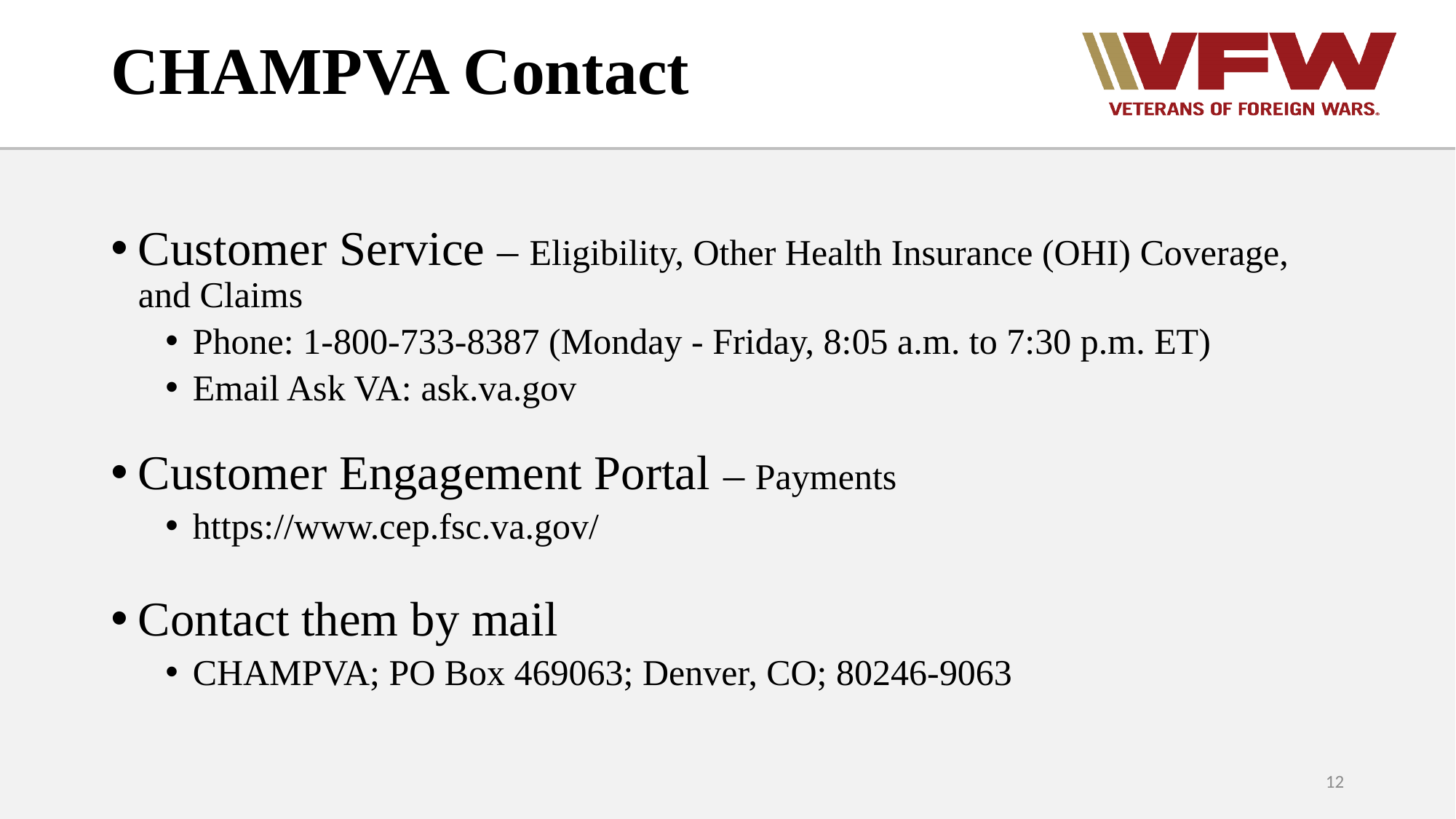

# CHAMPVA Contact
Customer Service – Eligibility, Other Health Insurance (OHI) Coverage, and Claims
Phone: 1-800-733-8387 (Monday - Friday, 8:05 a.m. to 7:30 p.m. ET)
Email Ask VA: ask.va.gov

Customer Engagement Portal – Payments
https://www.cep.fsc.va.gov/

Contact them by mail
CHAMPVA; PO Box 469063; Denver, CO; 80246-9063

12